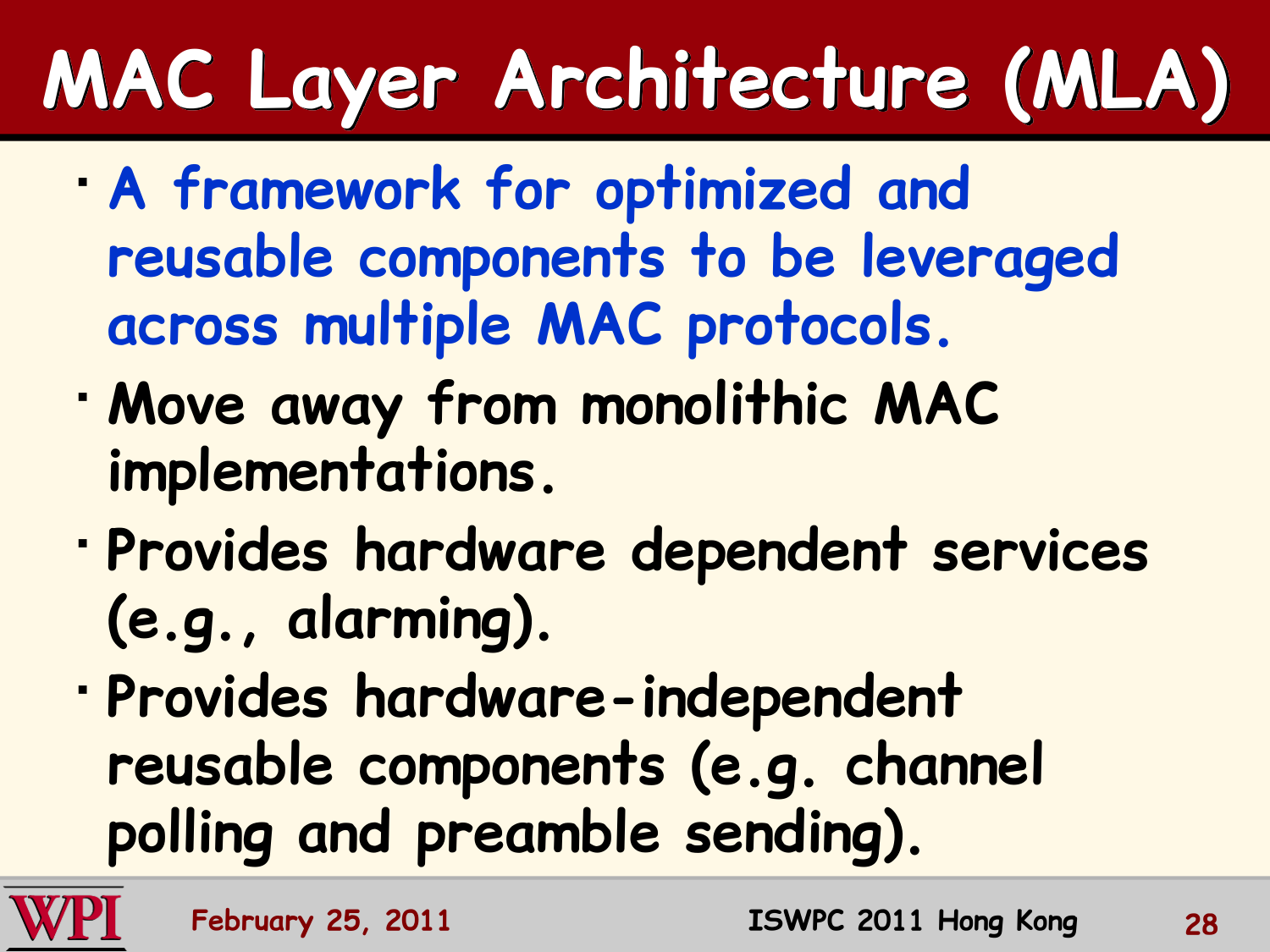

# MAC Layer Architecture (MLA)
A framework for optimized and reusable components to be leveraged across multiple MAC protocols.
Move away from monolithic MAC implementations.
Provides hardware dependent services (e.g., alarming).
Provides hardware-independent reusable components (e.g. channel polling and preamble sending).
February 25, 2011                        ISWPC 2011 Hong Kong
28